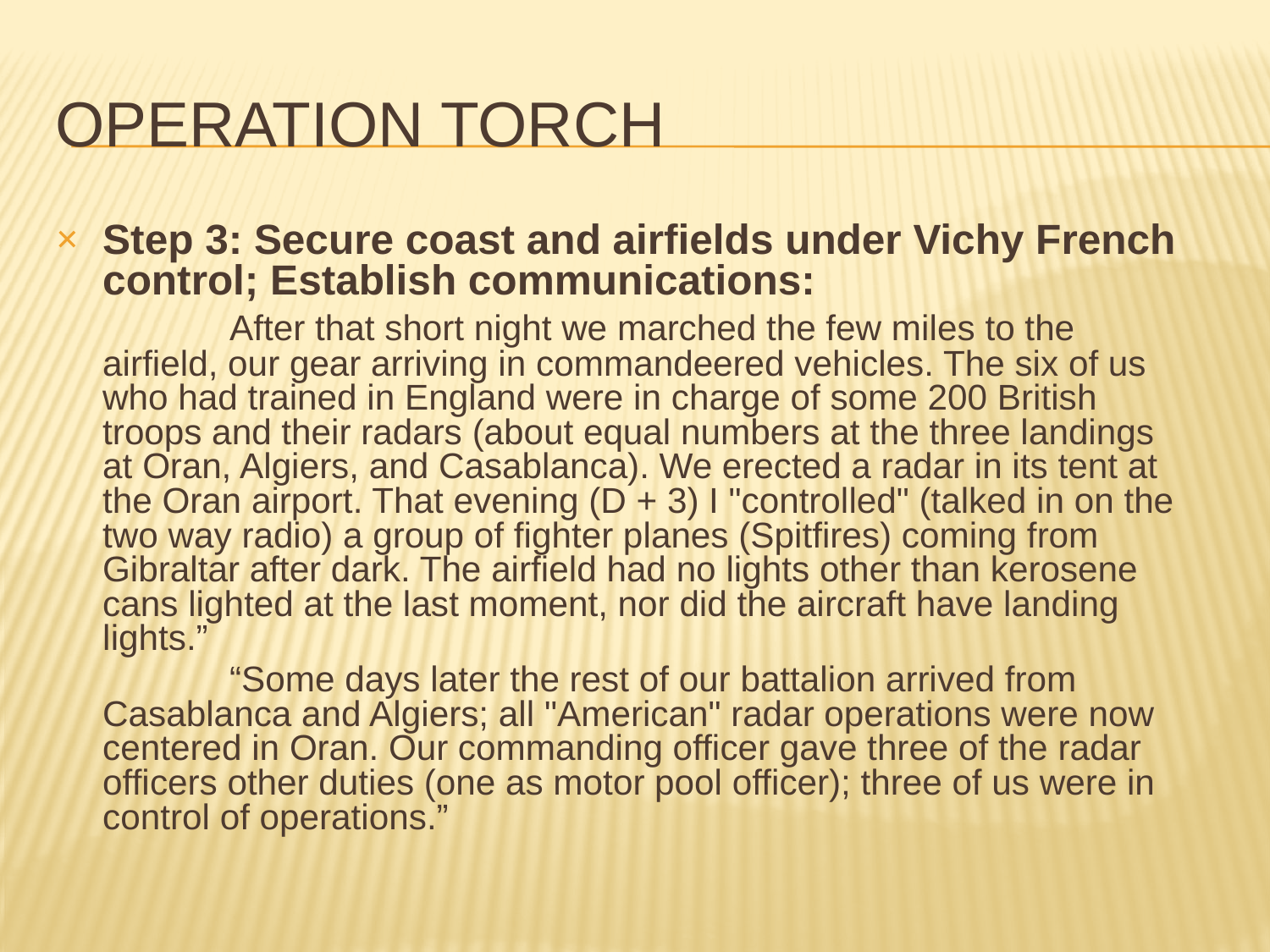

# OPERATION TORCH
Step 3: Secure coast and airfields under Vichy French control; Establish communications:
		After that short night we marched the few miles to the airfield, our gear arriving in commandeered vehicles. The six of us who had trained in England were in charge of some 200 British troops and their radars (about equal numbers at the three landings at Oran, Algiers, and Casablanca). We erected a radar in its tent at the Oran airport. That evening (D + 3) I "controlled" (talked in on the two way radio) a group of fighter planes (Spitfires) coming from Gibraltar after dark. The airfield had no lights other than kerosene cans lighted at the last moment, nor did the aircraft have landing lights.”
		“Some days later the rest of our battalion arrived from Casablanca and Algiers; all "American" radar operations were now centered in Oran. Our commanding officer gave three of the radar officers other duties (one as motor pool officer); three of us were in control of operations.”